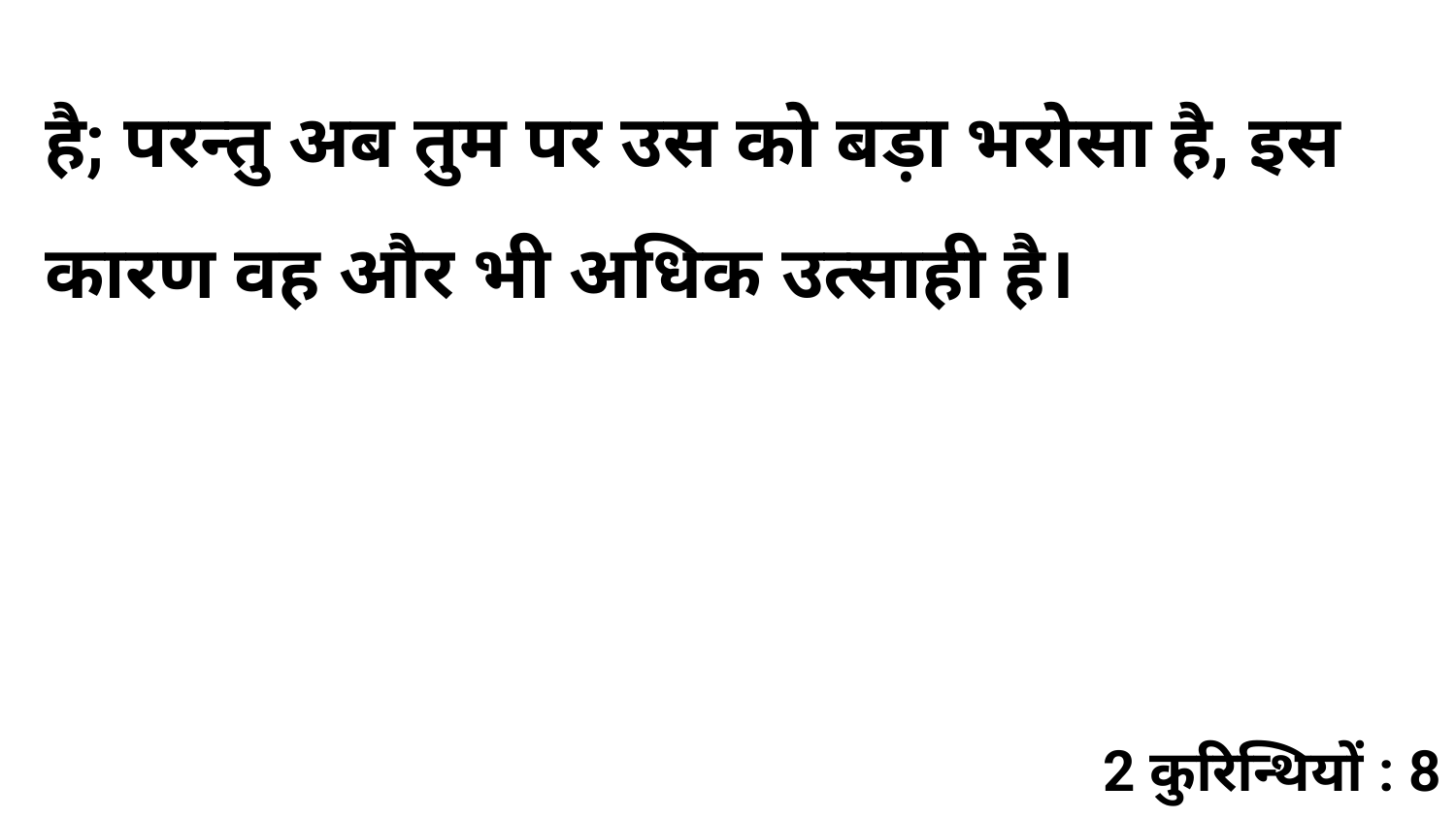

है; परन्तु अब तुम पर उस को बड़ा भरोसा है, इस कारण वह और भी अधिक उत्साही है।
2 कुरिन्थियों : 8